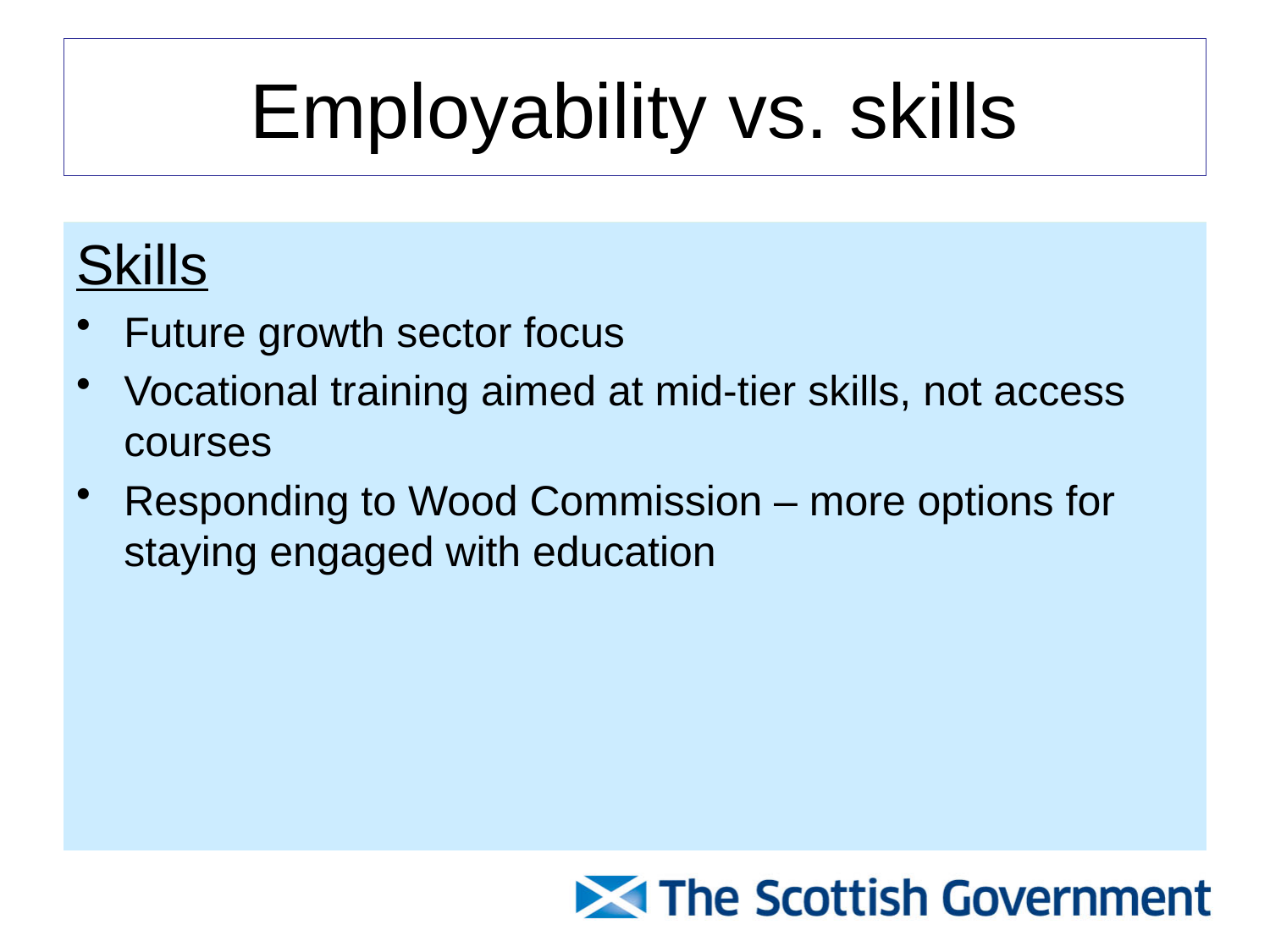

# Employability vs. skills
Employability and inclusion
Focus on those already out of work, and those furthest from labour market
Emerging thoughts around poverty, financial inclusion, social enterprise and household interventions
Skills
Future growth sector focus
Vocational training aimed at mid-tier skills, not access courses
Responding to Wood Commission – more options for staying engaged with education